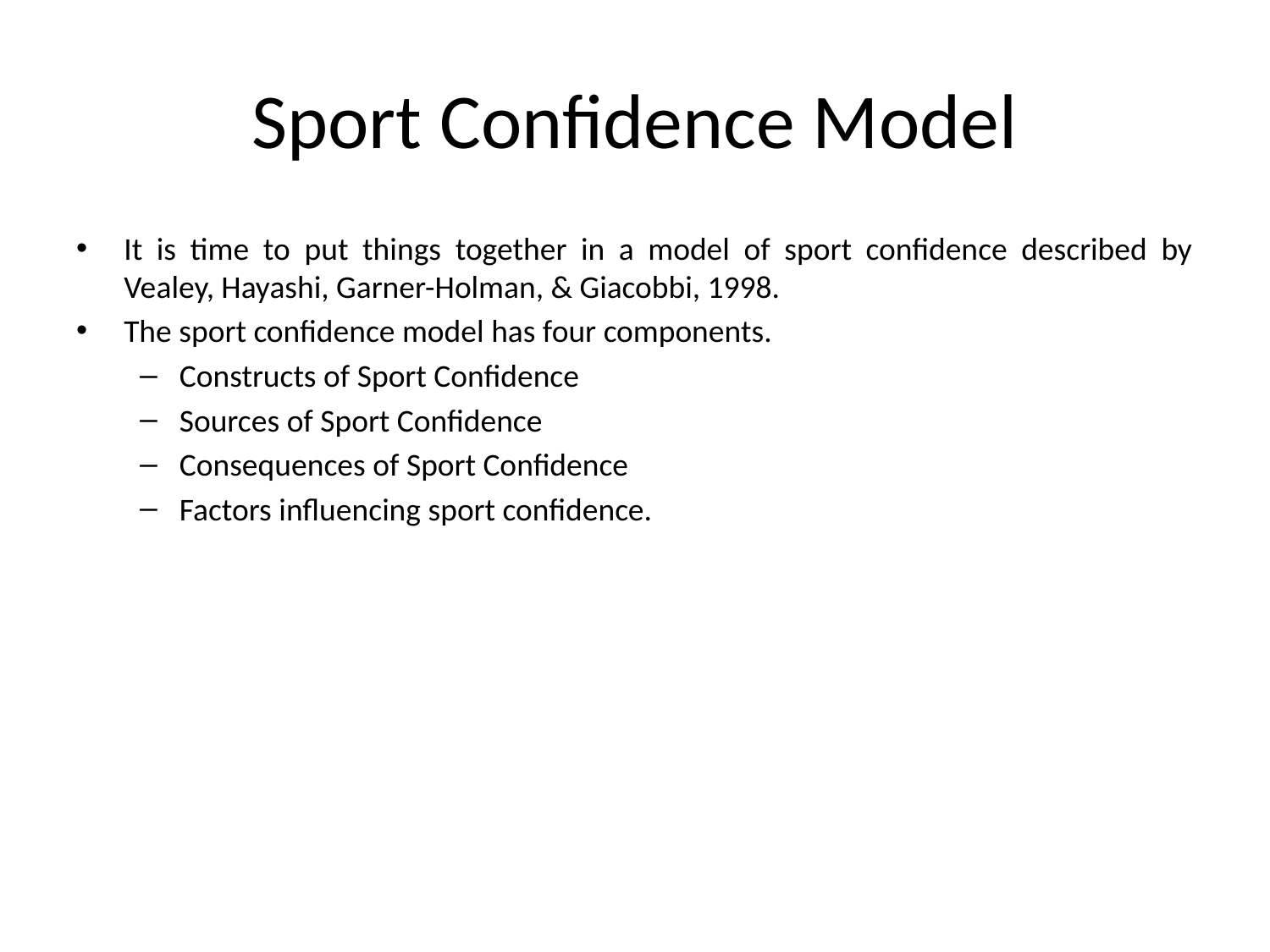

# Sport Confidence Model
It is time to put things together in a model of sport confidence described by Vealey, Hayashi, Garner-Holman, & Giacobbi, 1998.
The sport confidence model has four components.
Constructs of Sport Confidence
Sources of Sport Confidence
Consequences of Sport Confidence
Factors influencing sport confidence.